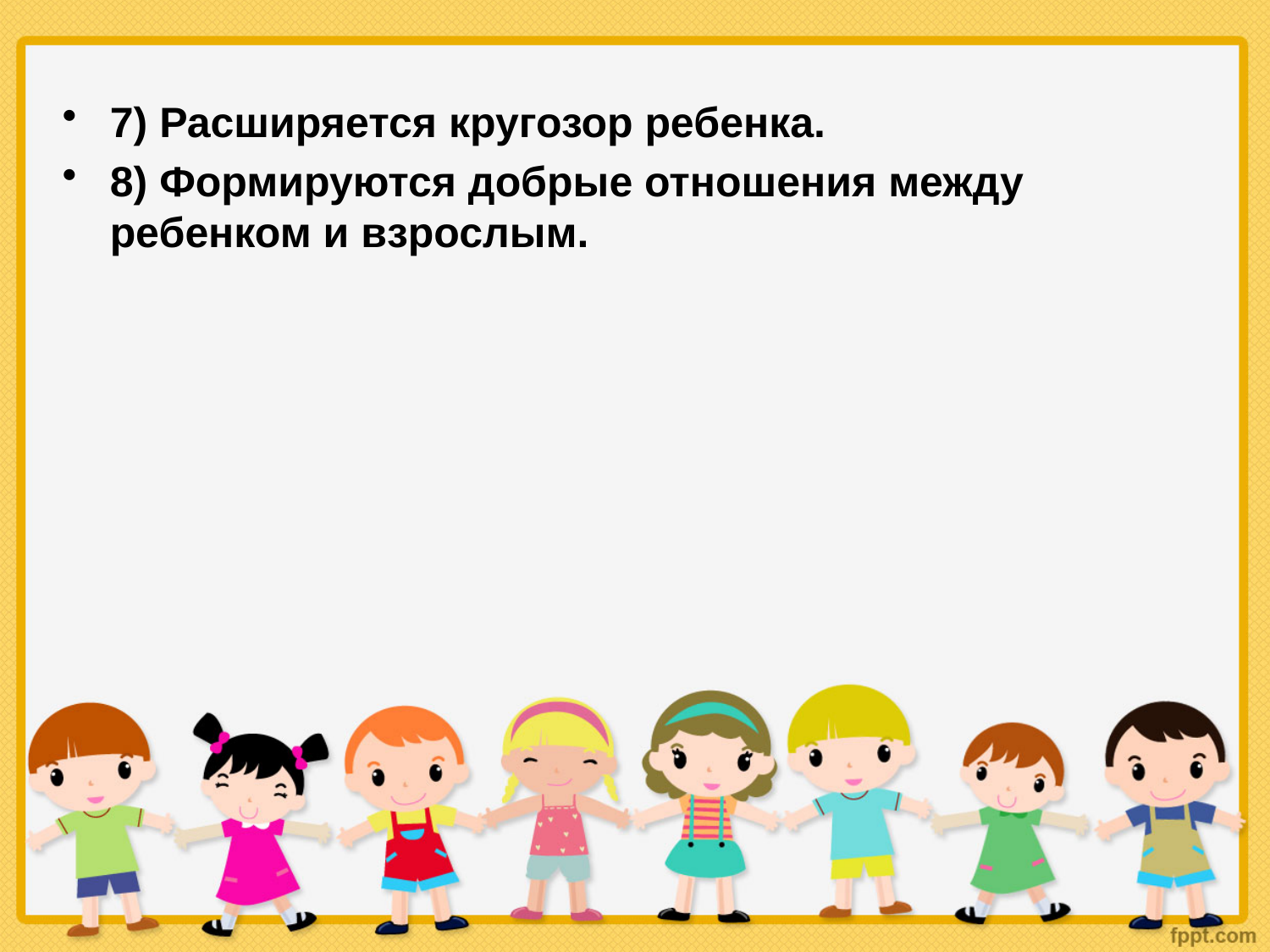

7) Расширяется кругозор ребенка.
8) Формируются добрые отношения между ребенком и взрослым.